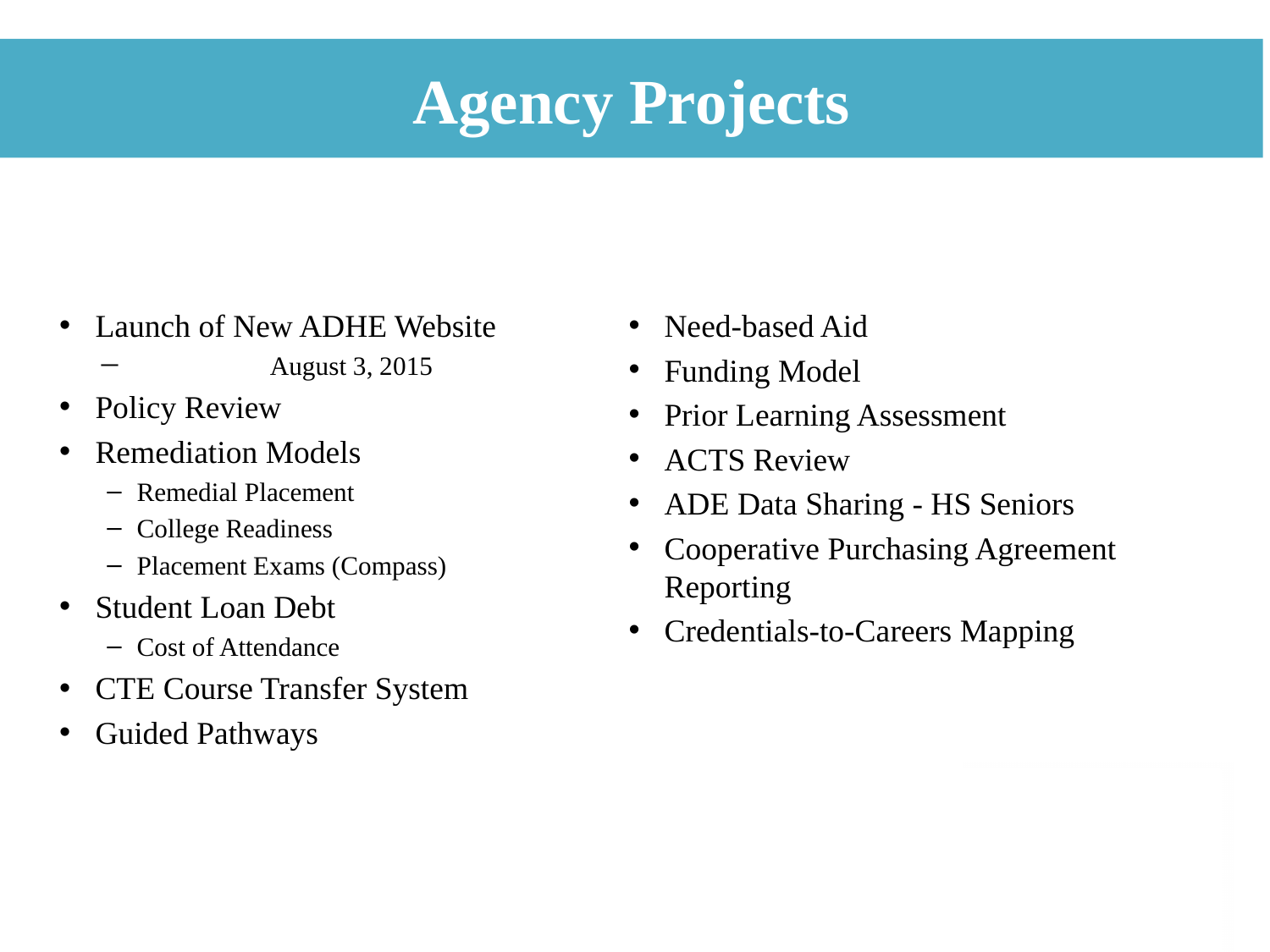

# Agency Projects
Launch of New ADHE Website
	August 3, 2015
Policy Review
Remediation Models
Remedial Placement
College Readiness
Placement Exams (Compass)
Student Loan Debt
Cost of Attendance
CTE Course Transfer System
Guided Pathways

Need-based Aid
Funding Model
Prior Learning Assessment
ACTS Review
ADE Data Sharing - HS Seniors
Cooperative Purchasing Agreement Reporting
Credentials-to-Careers Mapping